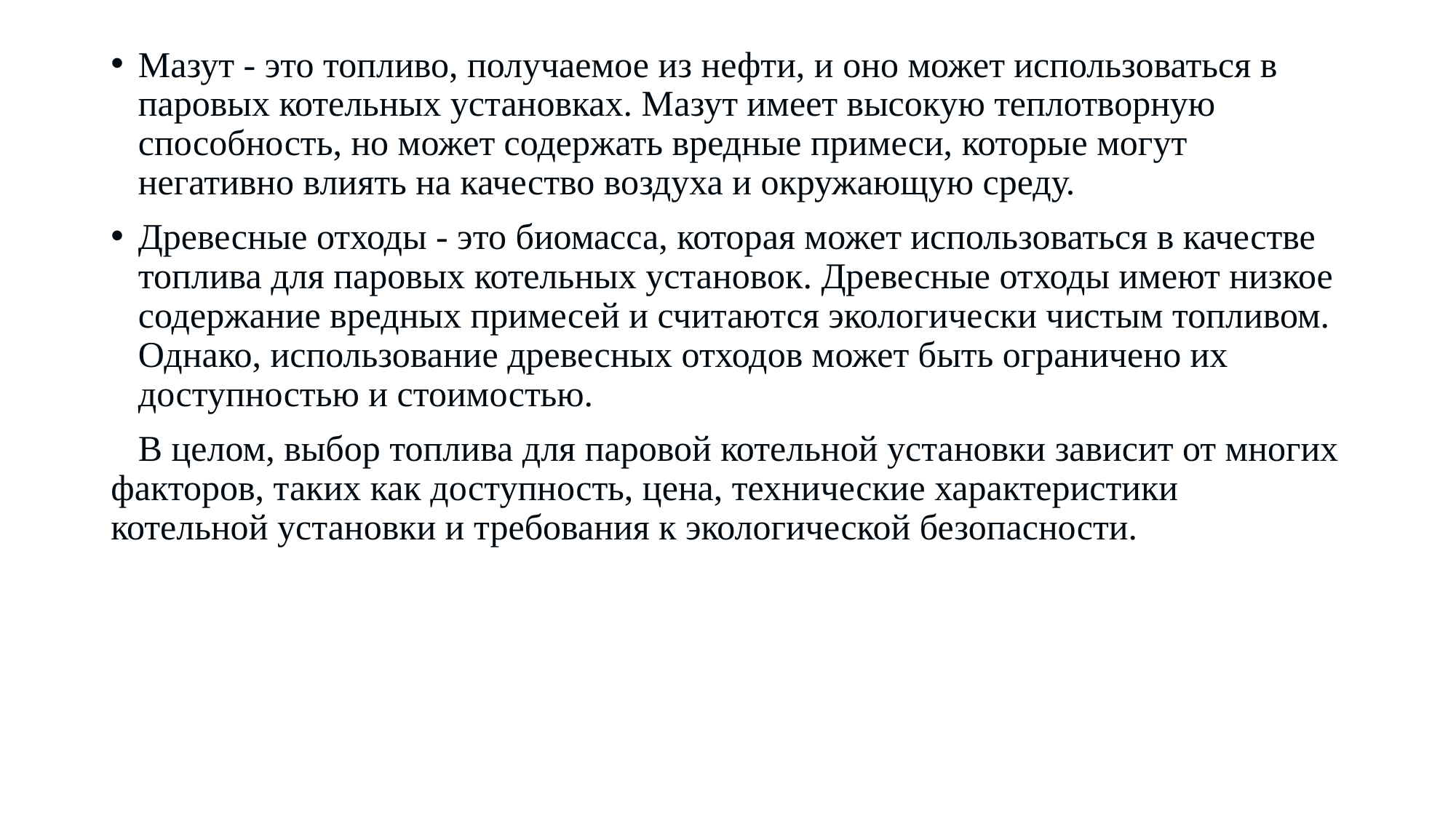

Мазут - это топливо, получаемое из нефти, и оно может использоваться в паровых котельных установках. Мазут имеет высокую теплотворную способность, но может содержать вредные примеси, которые могут негативно влиять на качество воздуха и окружающую среду.
Древесные отходы - это биомасса, которая может использоваться в качестве топлива для паровых котельных установок. Древесные отходы имеют низкое содержание вредных примесей и считаются экологически чистым топливом. Однако, использование древесных отходов может быть ограничено их доступностью и стоимостью.
   В целом, выбор топлива для паровой котельной установки зависит от многих факторов, таких как доступность, цена, технические характеристики котельной установки и требования к экологической безопасности.